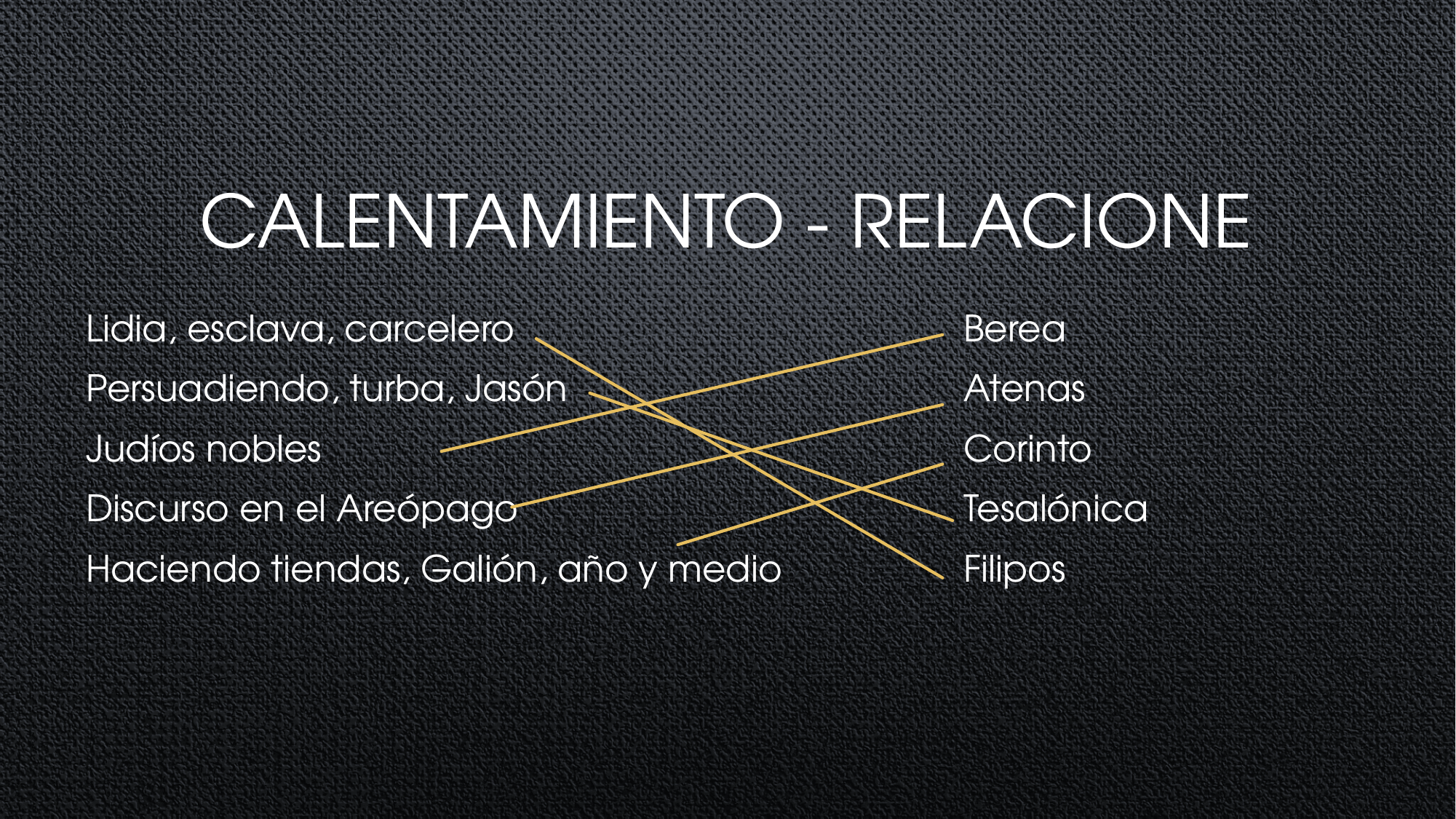

# Calentamiento - Relacione
Lidia, esclava, carcelero
Persuadiendo, turba, Jasón
Judíos nobles
Discurso en el Areópago
Haciendo tiendas, Galión, año y medio
Berea
Atenas
Corinto
Tesalónica
Filipos